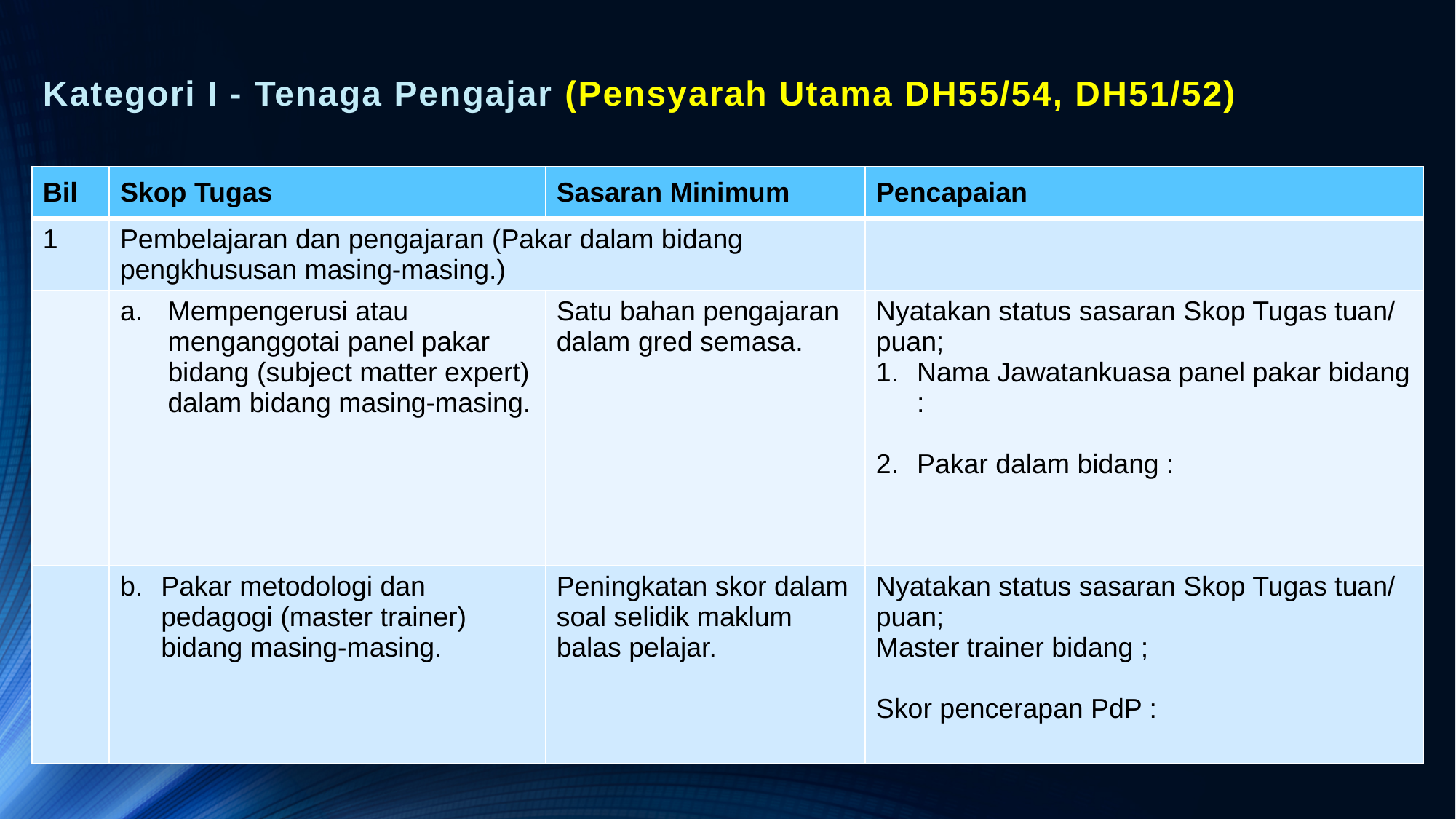

# Kategori I - Tenaga Pengajar (Pensyarah Utama DH55/54, DH51/52)
| Bil | Skop Tugas | Sasaran Minimum | Pencapaian |
| --- | --- | --- | --- |
| 1 | Pembelajaran dan pengajaran (Pakar dalam bidang pengkhususan masing‐masing.) |  |  |
|  | Mempengerusi atau menganggotai panel pakar bidang (subject matter expert) dalam bidang masing‐masing. | Satu bahan pengajaran dalam gred semasa. | Nyatakan status sasaran Skop Tugas tuan/ puan; Nama Jawatankuasa panel pakar bidang : Pakar dalam bidang : |
|  | Pakar metodologi dan pedagogi (master trainer) bidang masing‐masing. | Peningkatan skor dalam soal selidik maklum balas pelajar. | Nyatakan status sasaran Skop Tugas tuan/ puan; Master trainer bidang ; Skor pencerapan PdP : |